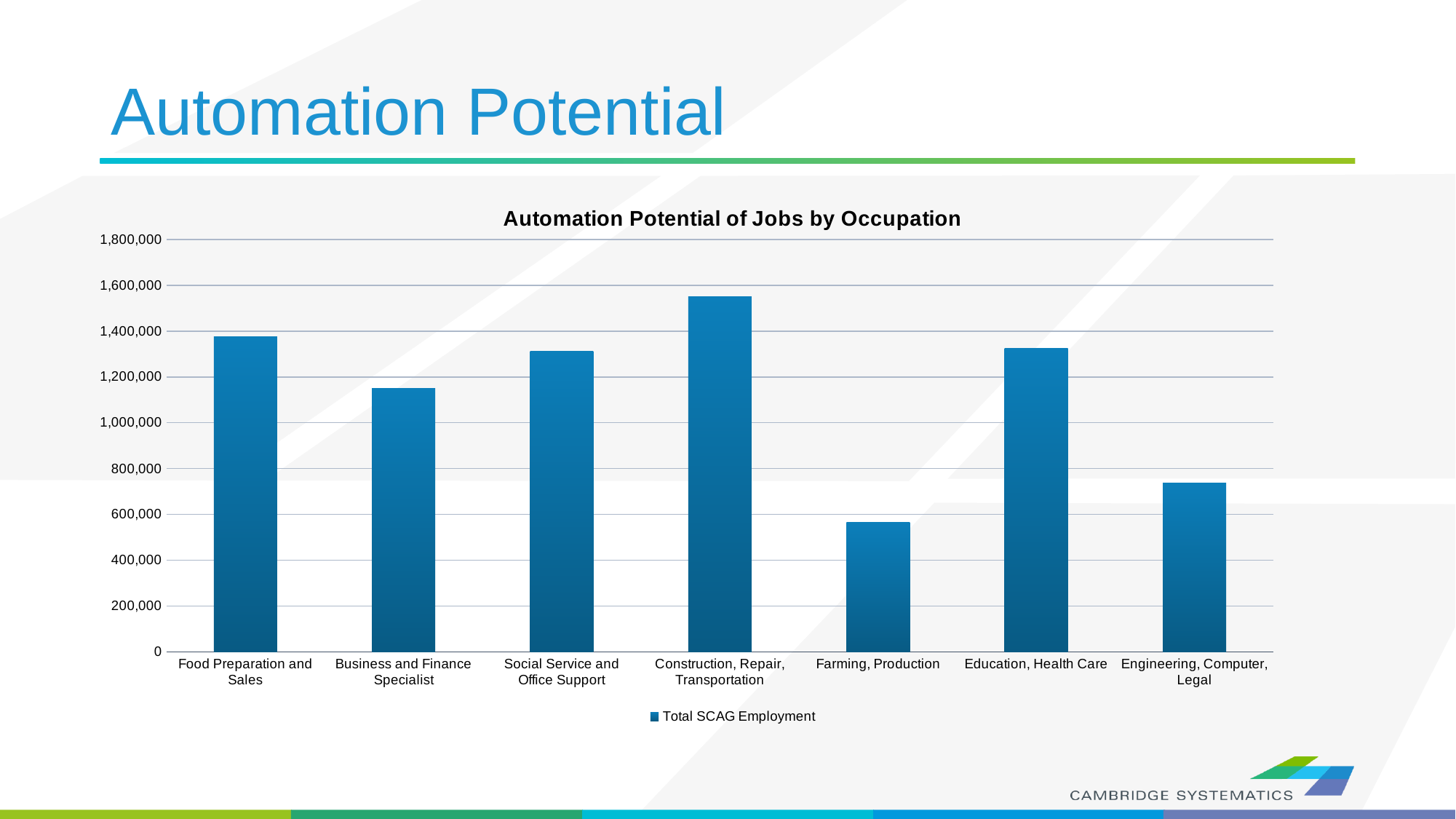

# Automation Potential

### Chart: Automation Potential of Jobs by Occupation

| Category |  |
|---|---|
| Food Preparation and Sales | 1376847.0 |
| Business and Finance Specialist | 1149350.0 |
| Social Service and Office Support | 1312194.0 |
| Construction, Repair, Transportation | 1550744.0 |
| Farming, Production | 566272.0 |
| Education, Health Care | 1326085.0 |
| Engineering, Computer, Legal | 736663.0 |